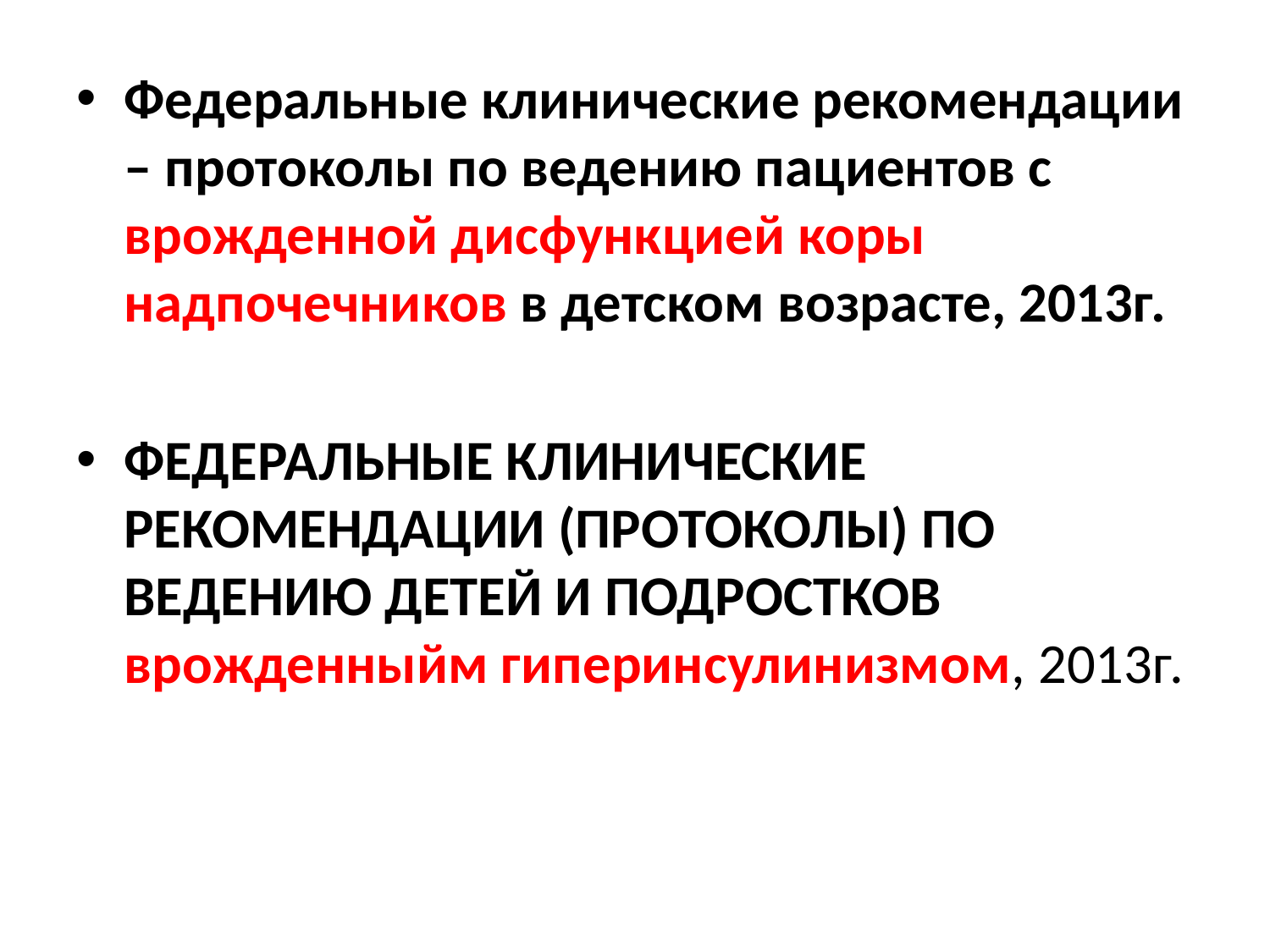

Федеральные клинические рекомендации – протоколы по ведению пациентов с врожденной дисфункцией коры надпочечников в детском возрасте, 2013г.

федеральные клинические рекомендации (протоколы) по ведению детей и подростков врожденныйм гиперинсулинизмом, 2013г.